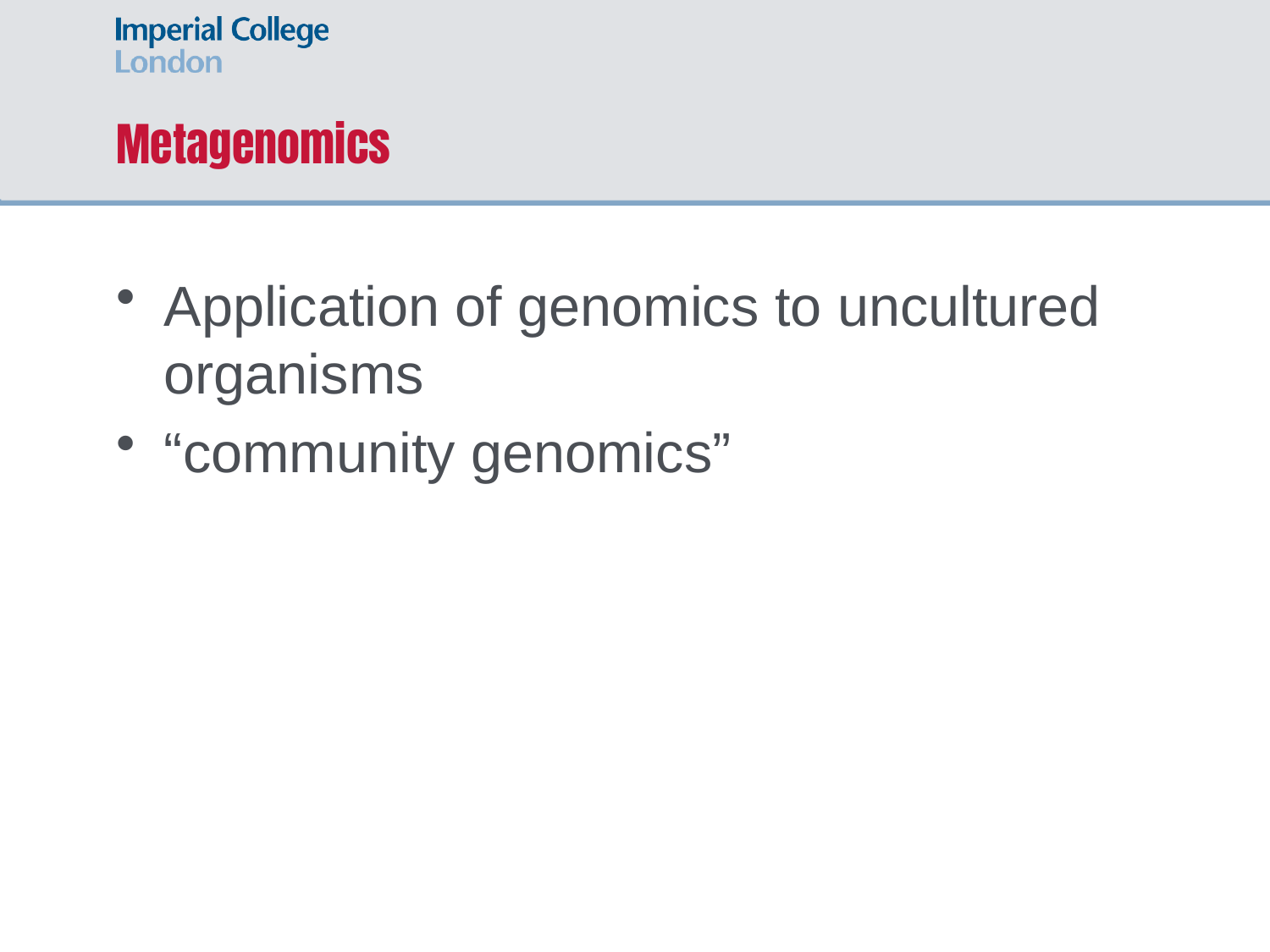

# Metagenomics
Application of genomics to uncultured organisms
“community genomics”